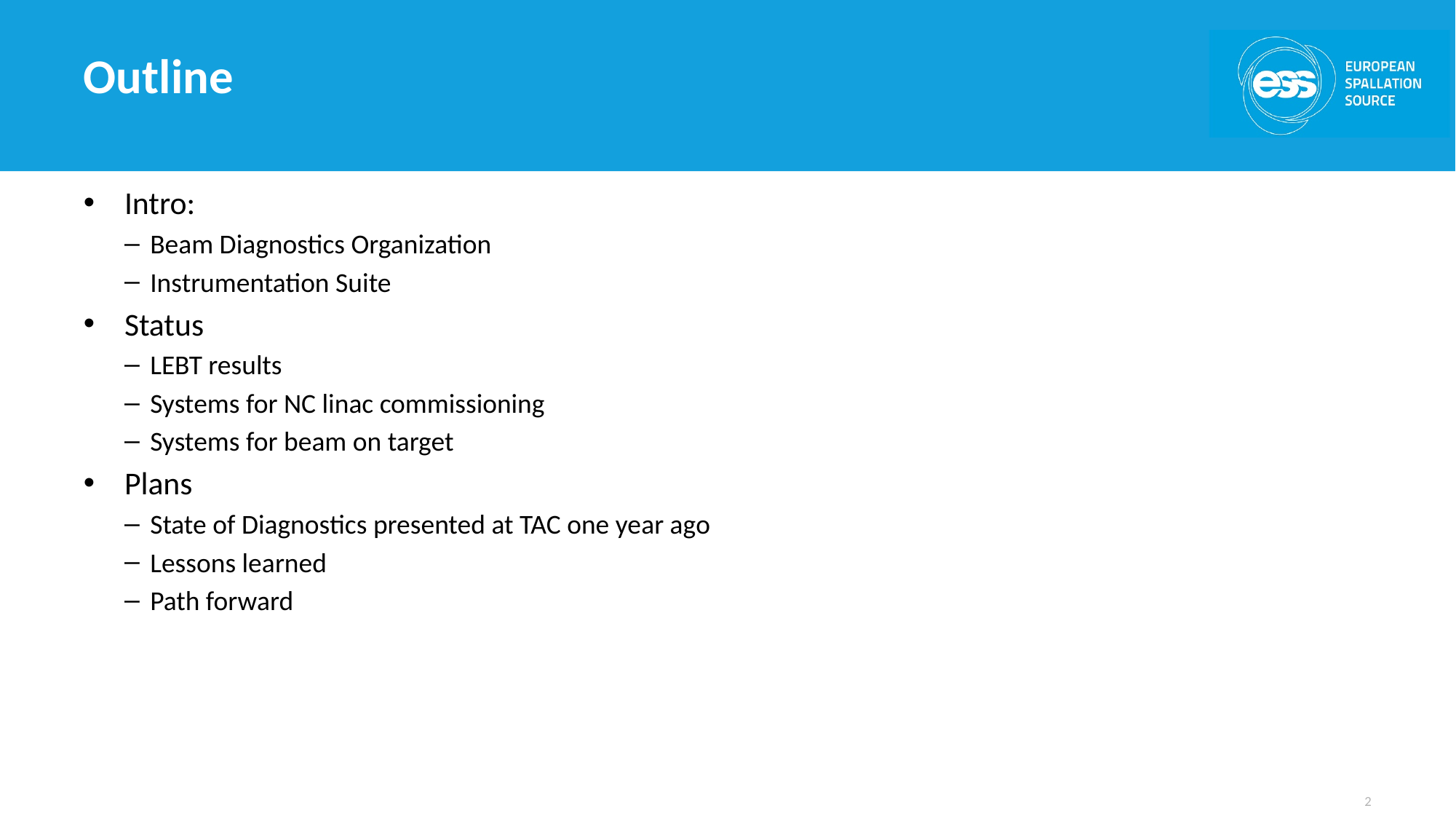

# Outline
Intro:
Beam Diagnostics Organization
Instrumentation Suite
Status
LEBT results
Systems for NC linac commissioning
Systems for beam on target
Plans
State of Diagnostics presented at TAC one year ago
Lessons learned
Path forward

2